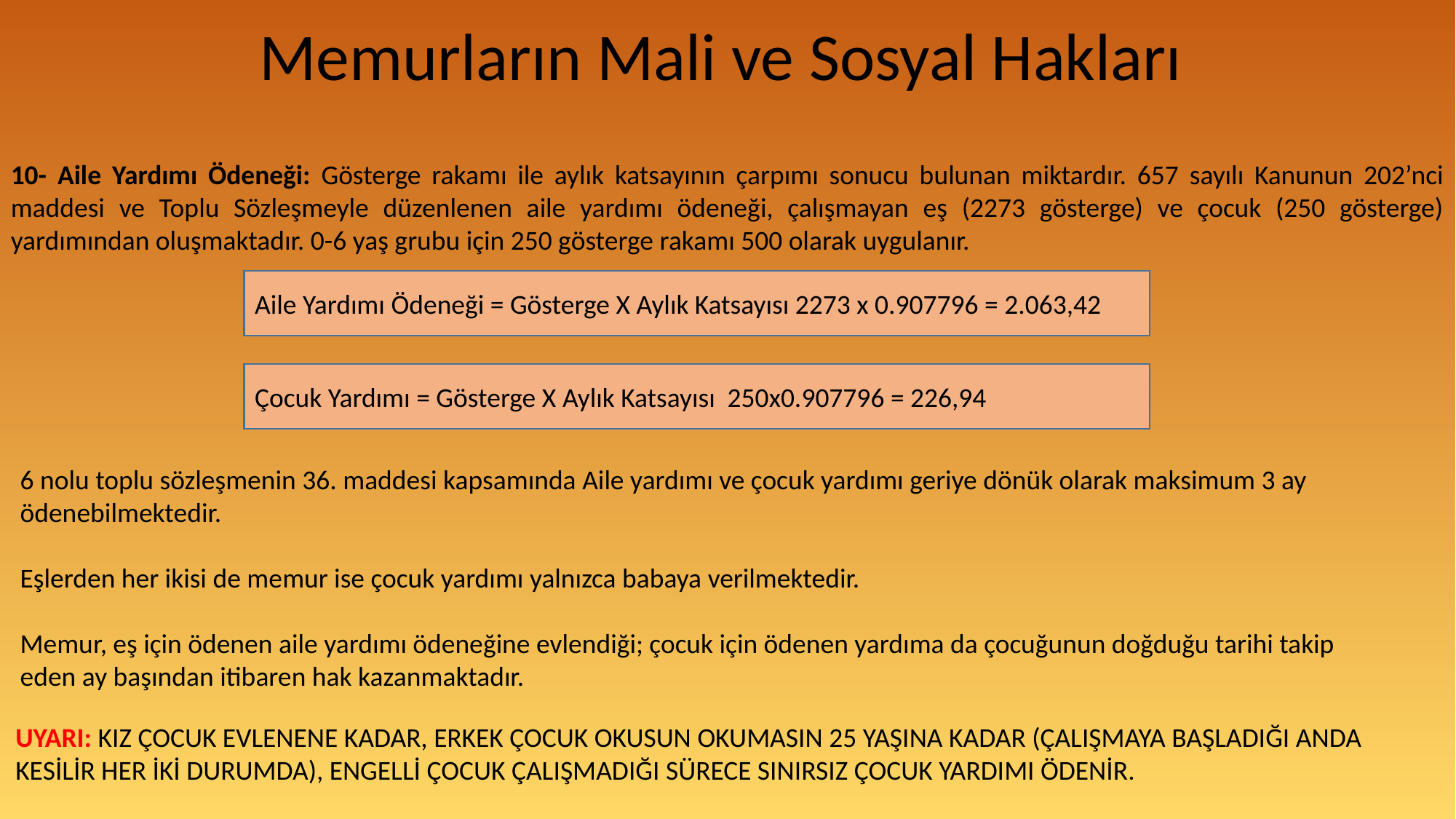

Memurların Mali ve Sosyal Hakları
10- Aile Yardımı Ödeneği: Gösterge rakamı ile aylık katsayının çarpımı sonucu bulunan miktardır. 657 sayılı Kanunun 202’nci maddesi ve Toplu Sözleşmeyle düzenlenen aile yardımı ödeneği, çalışmayan eş (2273 gösterge) ve çocuk (250 gösterge) yardımından oluşmaktadır. 0-6 yaş grubu için 250 gösterge rakamı 500 olarak uygulanır.
Aile Yardımı Ödeneği = Gösterge X Aylık Katsayısı 2273 x 0.907796 = 2.063,42
Çocuk Yardımı = Gösterge X Aylık Katsayısı  250x0.907796 = 226,94
6 nolu toplu sözleşmenin 36. maddesi kapsamında Aile yardımı ve çocuk yardımı geriye dönük olarak maksimum 3 ay ödenebilmektedir.

Eşlerden her ikisi de memur ise çocuk yardımı yalnızca babaya verilmektedir.

Memur, eş için ödenen aile yardımı ödeneğine evlendiği; çocuk için ödenen yardıma da çocuğunun doğduğu tarihi takip eden ay başından itibaren hak kazanmaktadır.
UYARI: KIZ ÇOCUK EVLENENE KADAR, ERKEK ÇOCUK OKUSUN OKUMASIN 25 YAŞINA KADAR (ÇALIŞMAYA BAŞLADIĞI ANDA KESİLİR HER İKİ DURUMDA), ENGELLİ ÇOCUK ÇALIŞMADIĞI SÜRECE SINIRSIZ ÇOCUK YARDIMI ÖDENİR.